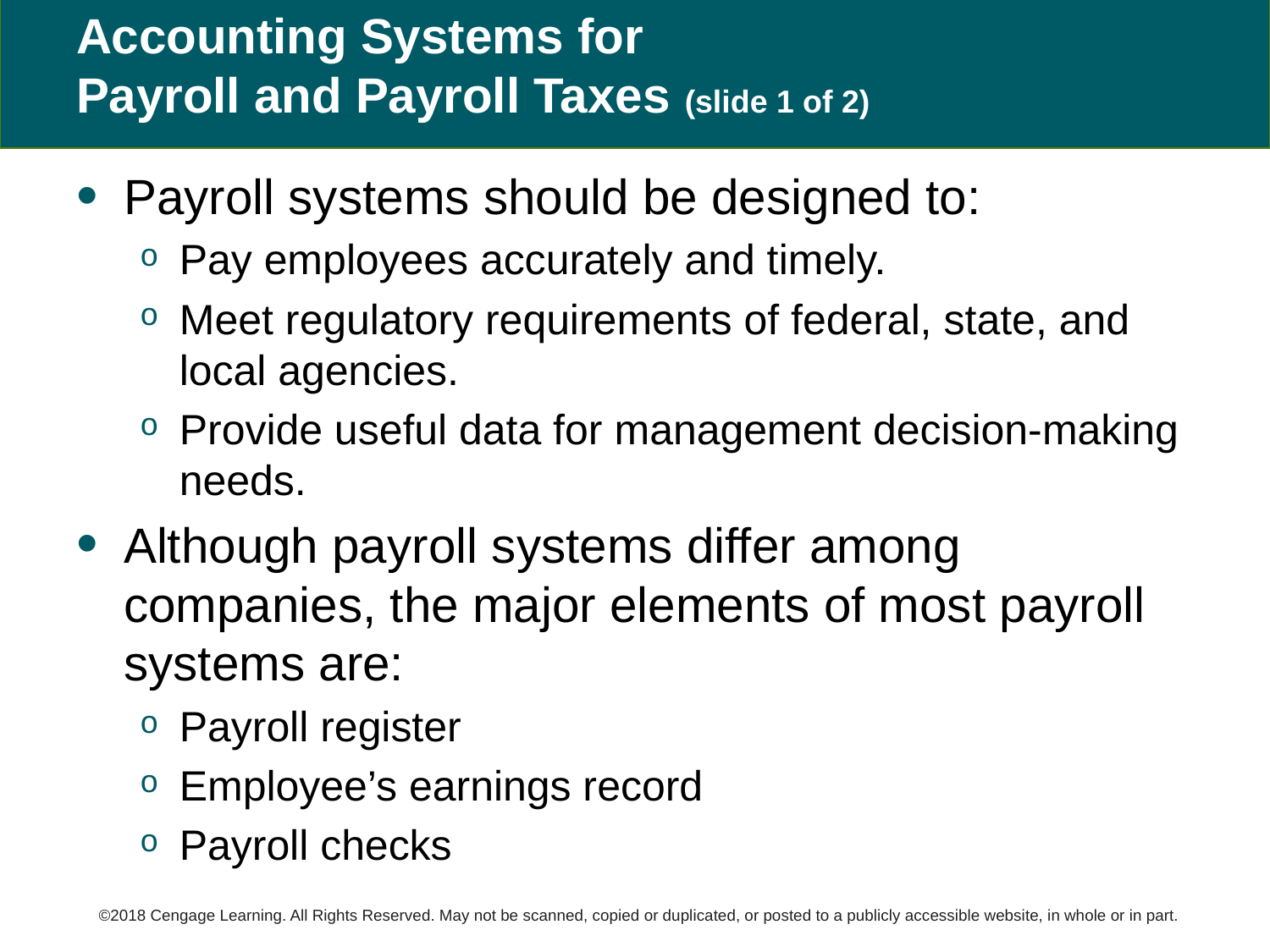

# Accounting Systems for Payroll and Payroll Taxes (slide 1 of 2)
Payroll systems should be designed to:
Pay employees accurately and timely.
Meet regulatory requirements of federal, state, and local agencies.
Provide useful data for management decision-making needs.
Although payroll systems differ among companies, the major elements of most payroll systems are:
Payroll register
Employee’s earnings record
Payroll checks
©2018 Cengage Learning. All Rights Reserved. May not be scanned, copied or duplicated, or posted to a publicly accessible website, in whole or in part.